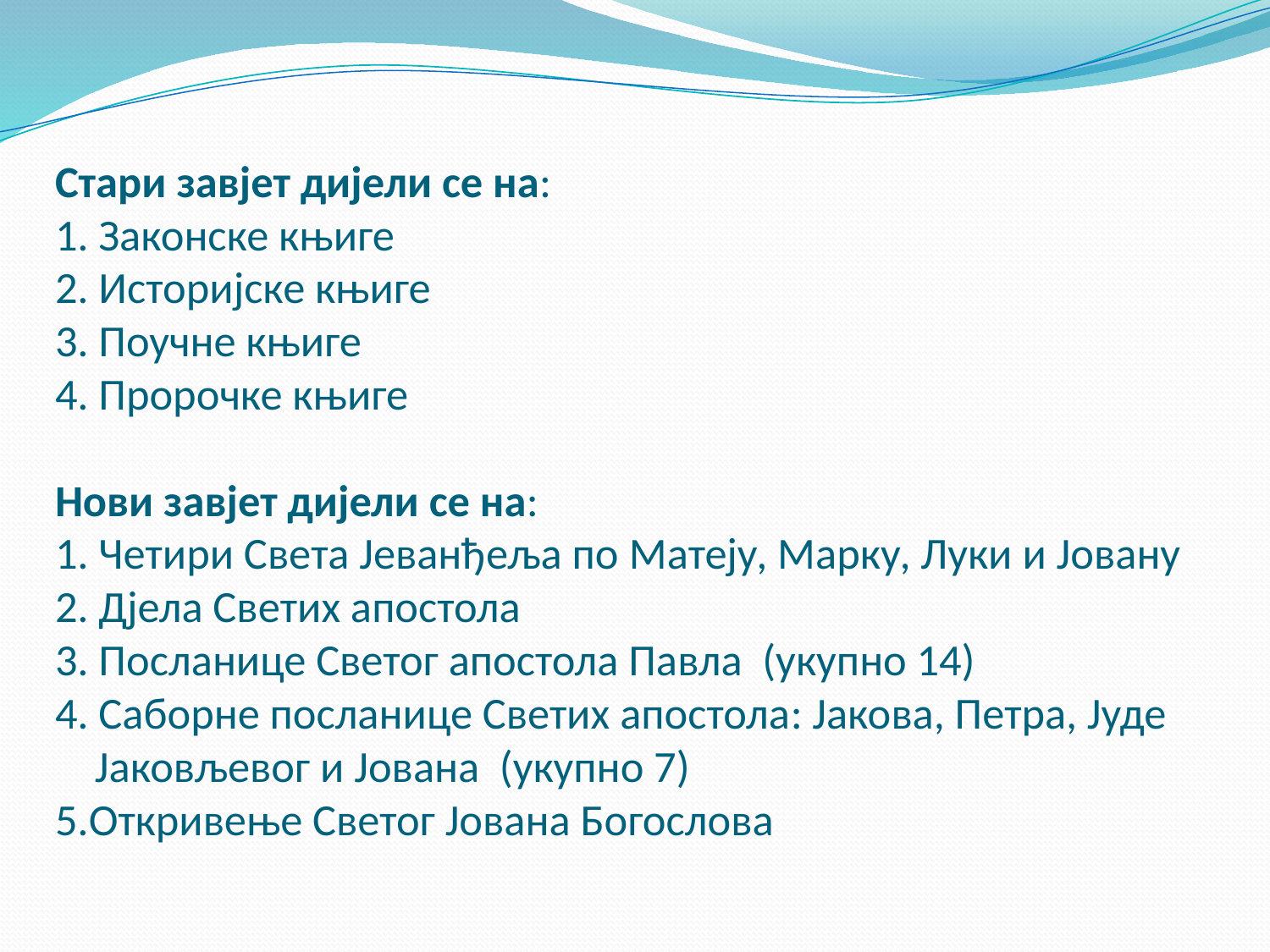

# Стари завјет дијели се на: 1. Законске књиге 2. Историјске књиге 3. Поучне књиге 4. Пророчке књиге Нови завјет дијели се на: 1. Четири Света Јеванђеља по Матеју, Марку, Луки и Јовану 2. Дјела Светих апостола 3. Посланице Светог апостола Павла  (укупно 14) 4. Саборне посланице Светих апостола: Јакова, Петра, Јуде Јаковљевог и Јована  (укупно 7) 5.Откривење Светог Јована Богослова